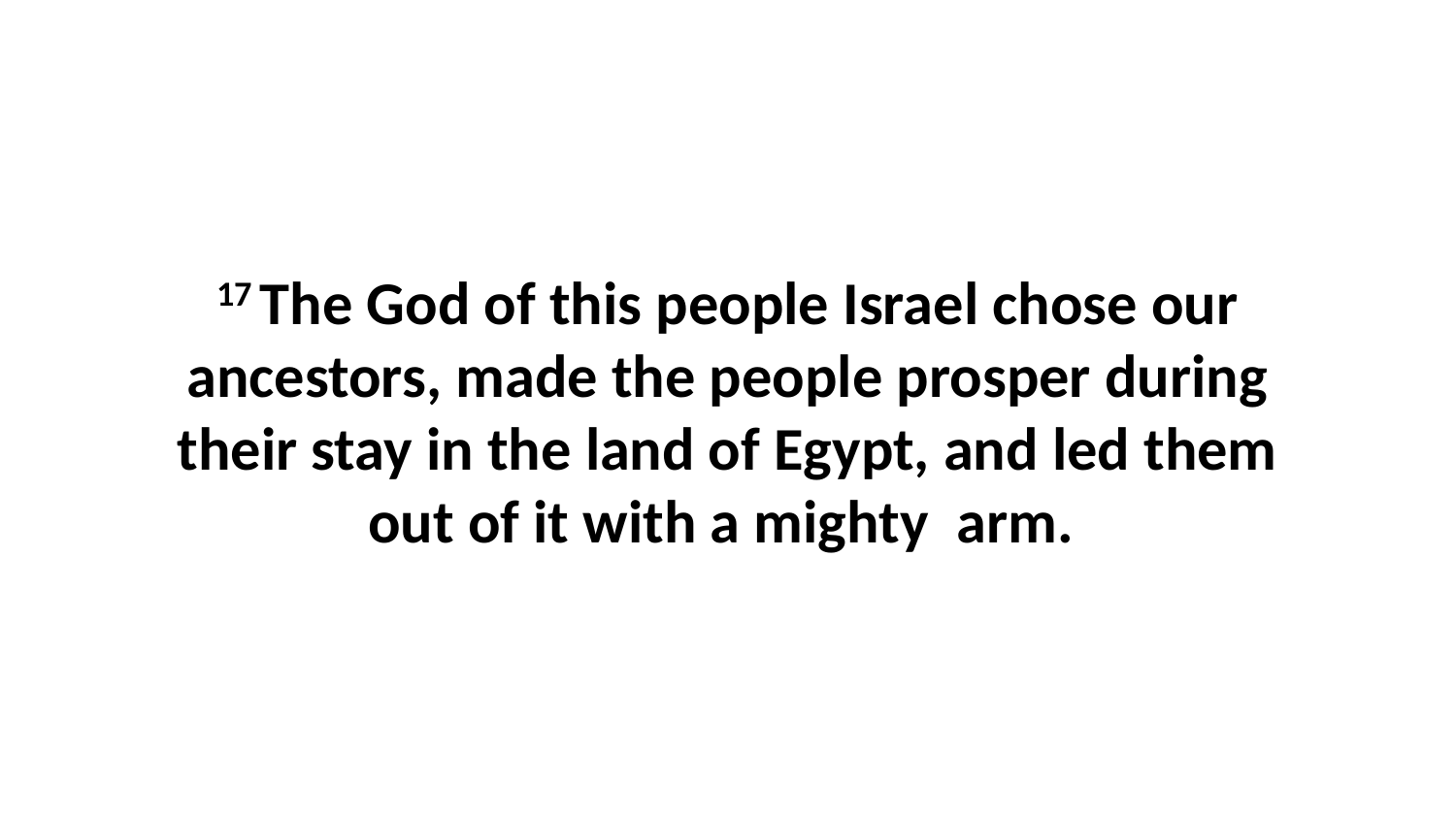

17 The God of this people Israel chose our ancestors, made the people prosper during their stay in the land of Egypt, and led them out of it with a mighty  arm.